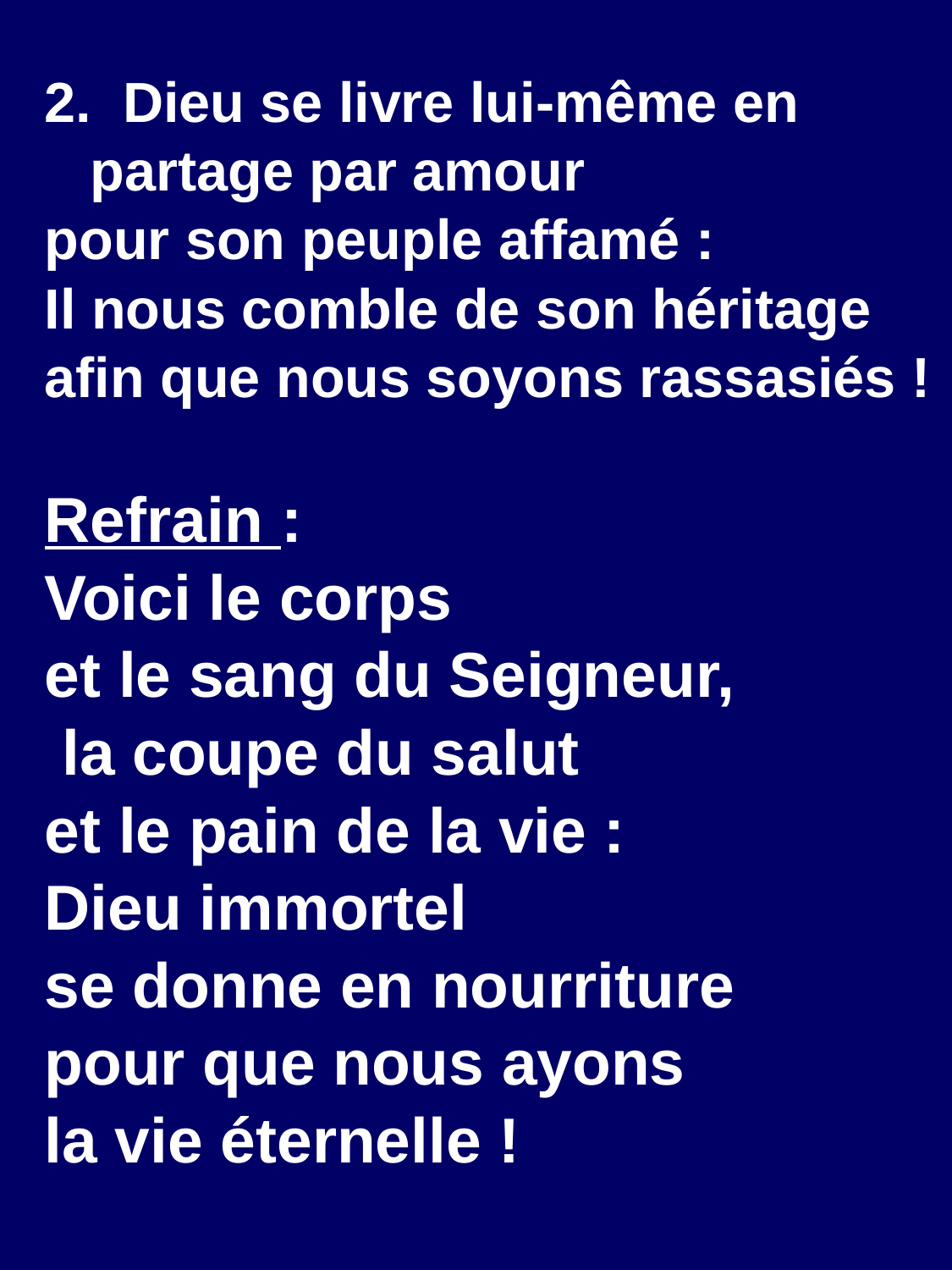

2.  Dieu se livre lui-même en partage par amour
pour son peuple affamé :
Il nous comble de son héritage
afin que nous soyons rassasiés !

Refrain :
Voici le corps
et le sang du Seigneur,
 la coupe du salut
et le pain de la vie :
Dieu immortel
se donne en nourriture
pour que nous ayons
la vie éternelle !